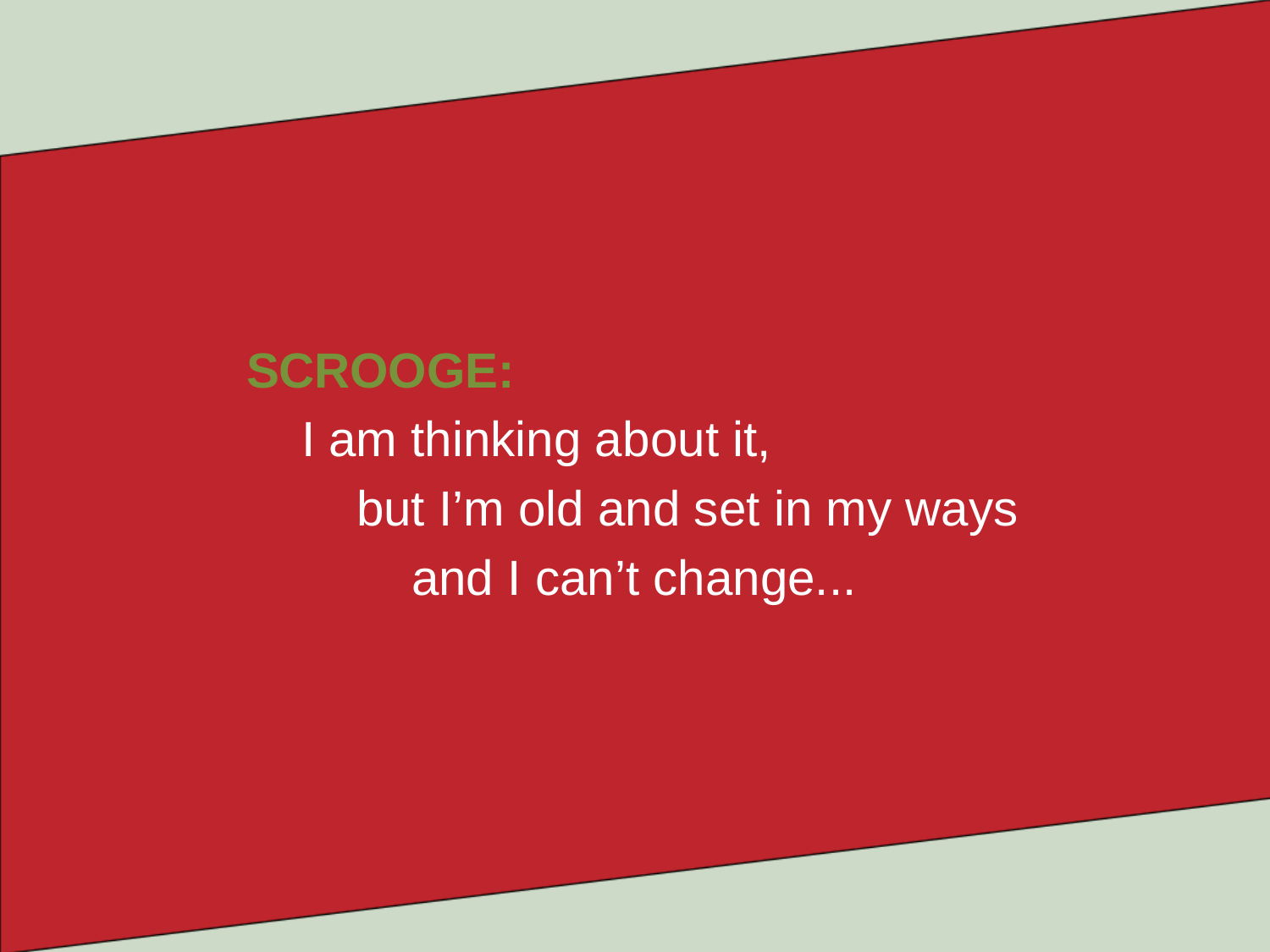

SCROOGE:
    I am thinking about it,
        but I’m old and set in my ways
            and I can’t change...